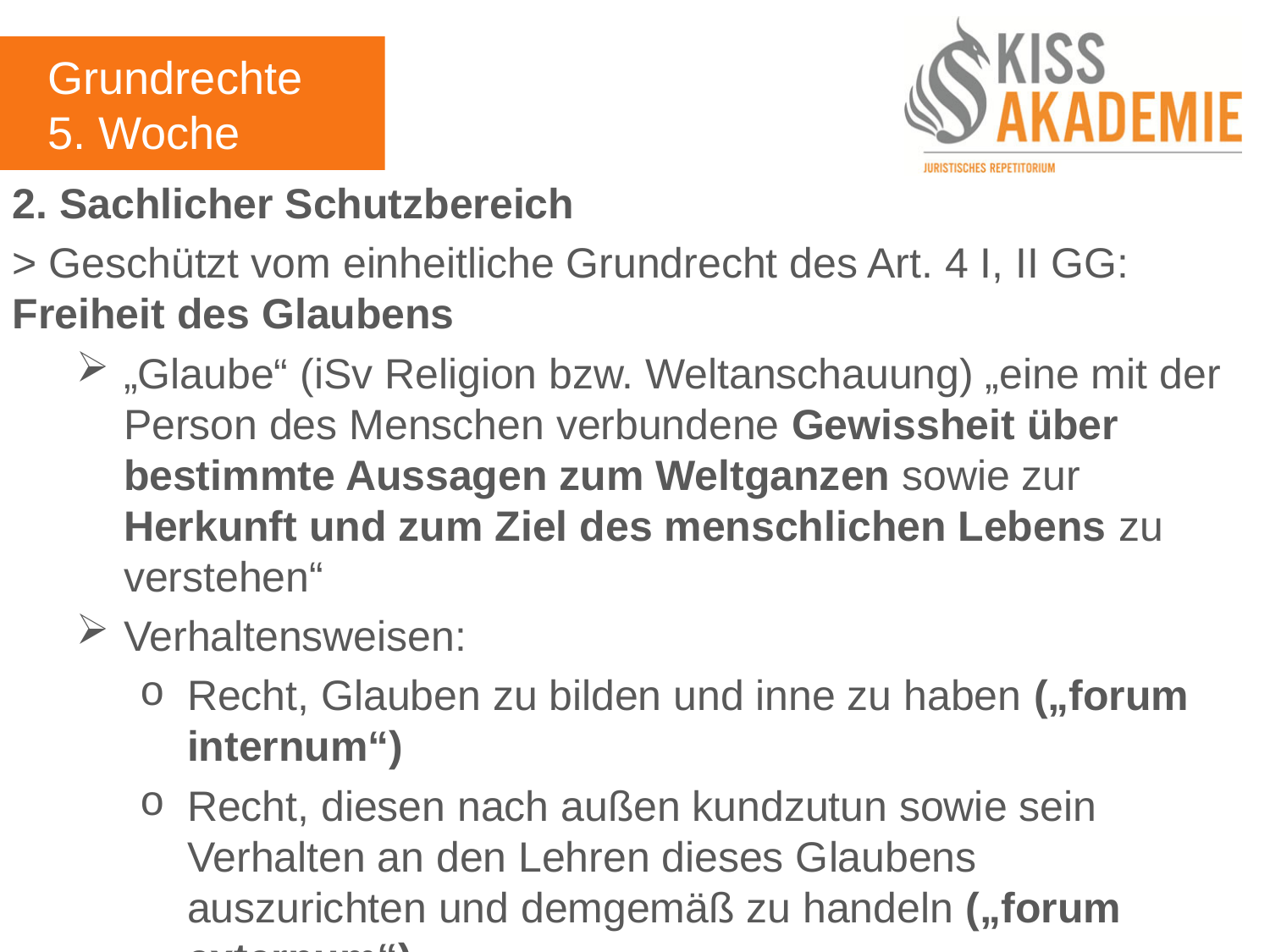

Grundrechte
5. Woche
2. Sachlicher Schutzbereich
> Geschützt vom einheitliche Grundrecht des Art. 4 I, II GG: Freiheit des Glaubens
„Glaube“ (iSv Religion bzw. Weltanschauung) „eine mit der Person des Menschen verbundene Gewissheit über bestimmte Aussagen zum Weltganzen sowie zur Herkunft und zum Ziel des menschlichen Lebens zu verstehen“
Verhaltensweisen:
Recht, Glauben zu bilden und inne zu haben („forum internum“)
Recht, diesen nach außen kundzutun sowie sein Verhalten an den Lehren dieses Glaubens auszurichten und demgemäß zu handeln („forum externum“)
Ebenfalls geschützt: „Negative Glaubensfreiheit“